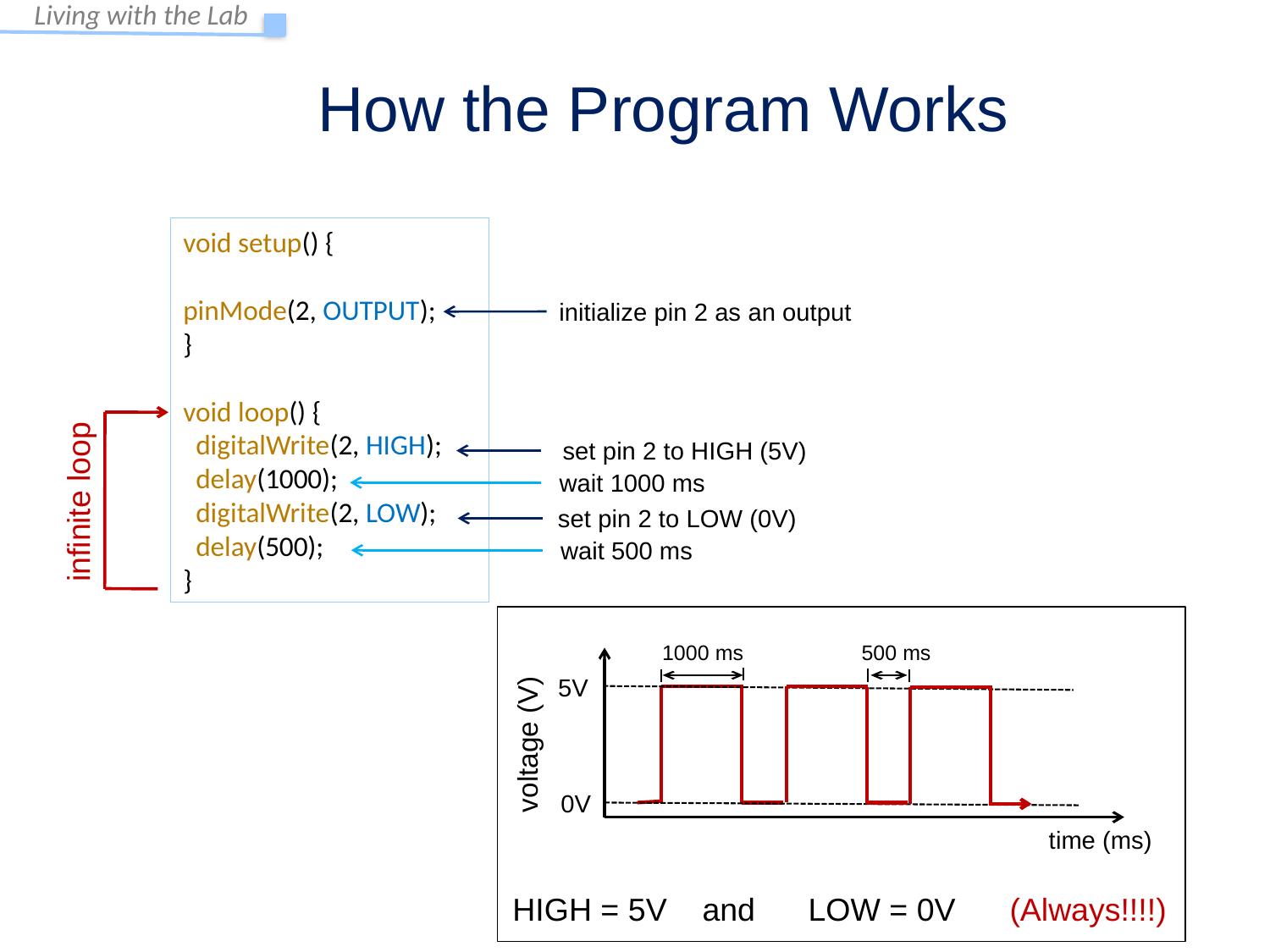

How the Program Works

void setup() {

pinMode(2, OUTPUT);
}

void loop() {
  digitalWrite(2, HIGH);
  delay(1000);
  digitalWrite(2, LOW);
  delay(500);
}
initialize pin 2 as an output
set pin 2 to HIGH (5V)
wait 1000 ms
infinite loop
set pin 2 to LOW (0V)
wait 500 ms

HIGH = 5V    and      LOW = 0V      (Always!!!!)
1000 ms
500 ms
5V
voltage (V)
0V
time (ms)